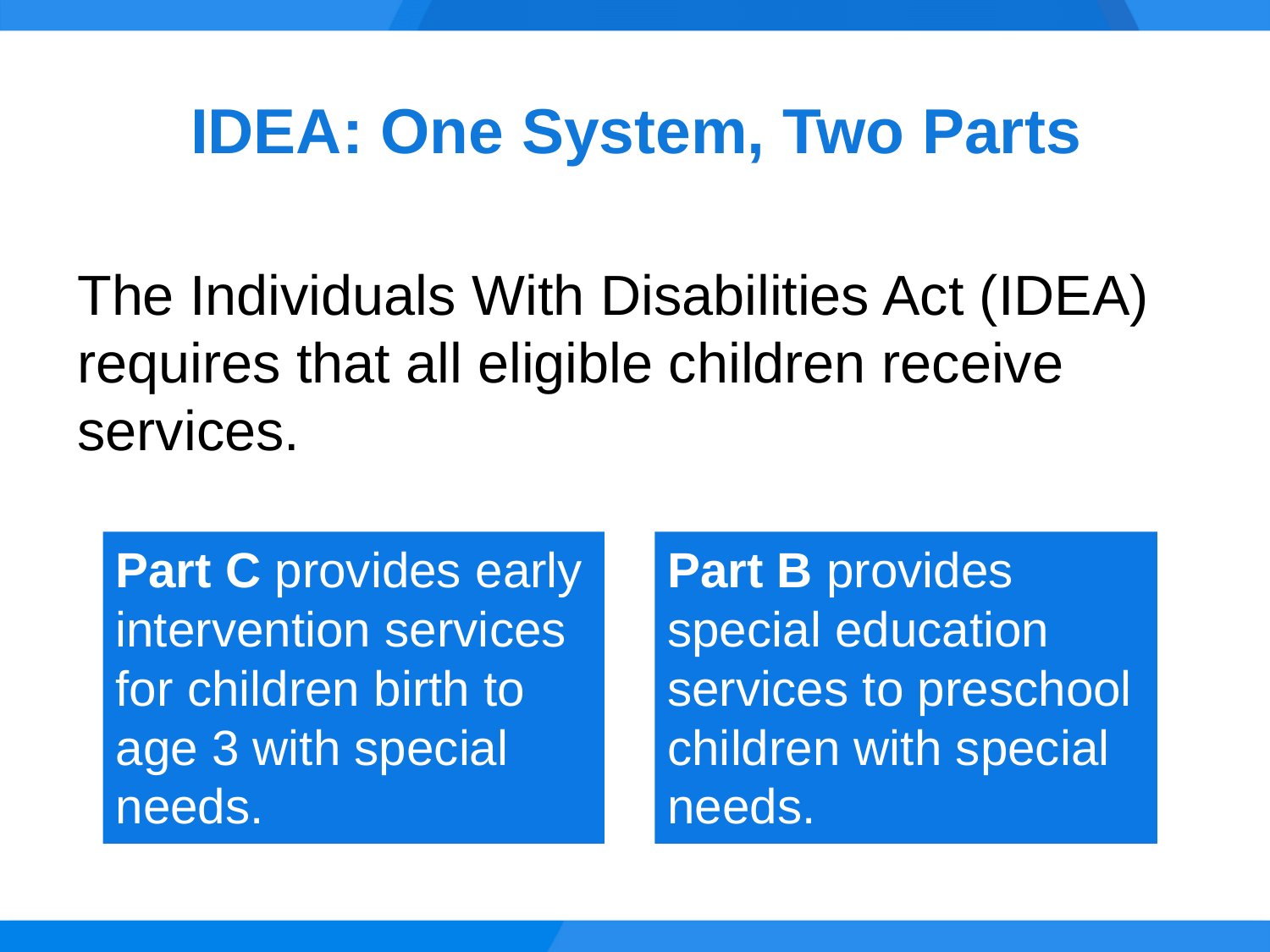

# IDEA: One System, Two Parts
The Individuals With Disabilities Act (IDEA) requires that all eligible children receive services.
Part B provides special education services to preschool children with special needs.
Part C provides early intervention services for children birth to age 3 with special needs.